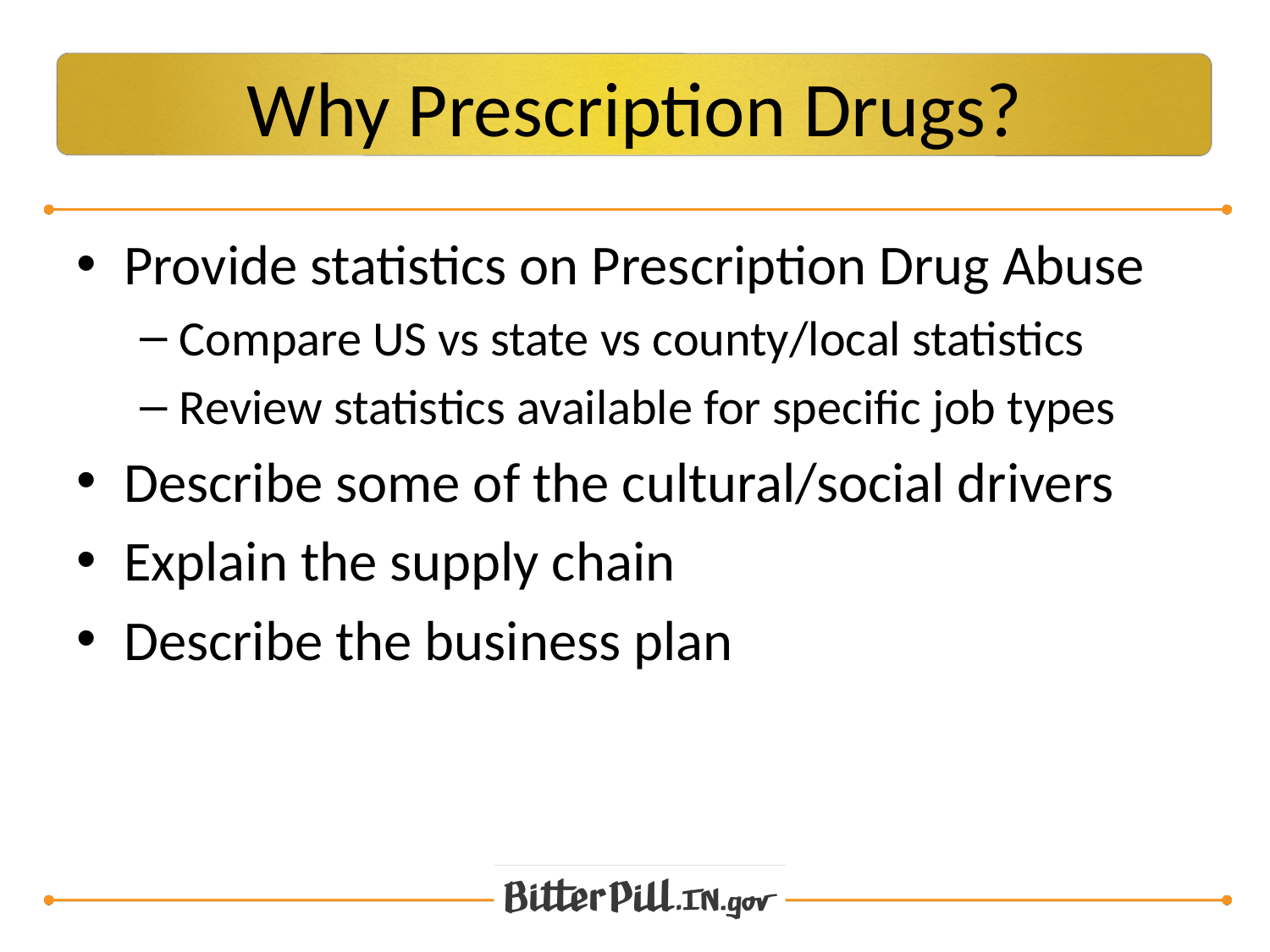

# Why Prescription Drugs?
Provide statistics on Prescription Drug Abuse
Compare US vs state vs county/local statistics
Review statistics available for specific job types
Describe some of the cultural/social drivers
Explain the supply chain
Describe the business plan